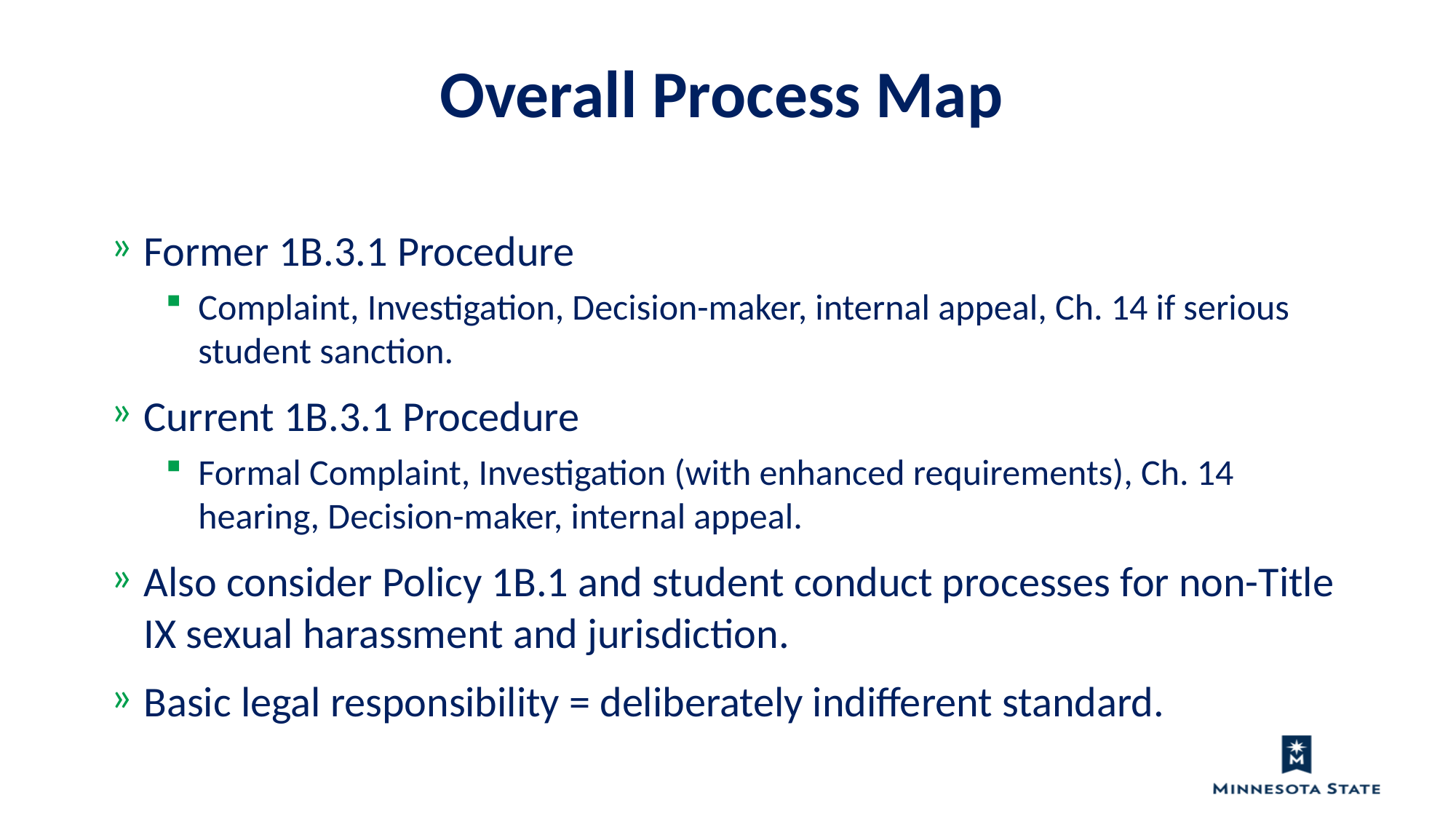

Overall Process Map
Former 1B.3.1 Procedure
Complaint, Investigation, Decision-maker, internal appeal, Ch. 14 if serious student sanction.
Current 1B.3.1 Procedure
Formal Complaint, Investigation (with enhanced requirements), Ch. 14 hearing, Decision-maker, internal appeal.
Also consider Policy 1B.1 and student conduct processes for non-Title IX sexual harassment and jurisdiction.
Basic legal responsibility = deliberately indifferent standard.